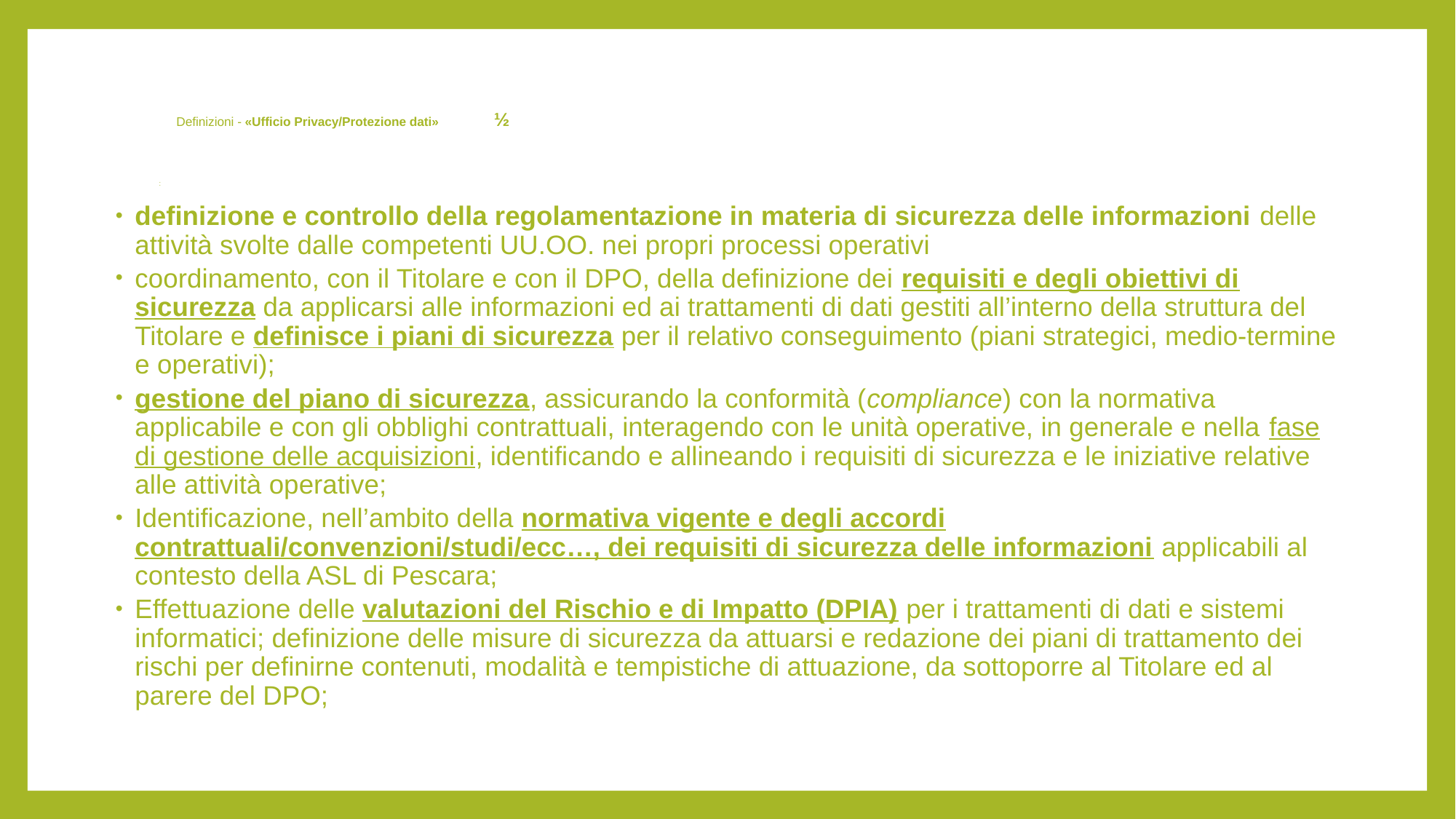

# Definizioni - «Ufficio Privacy/Protezione dati»                ½
:

definizione e controllo della regolamentazione in materia di sicurezza delle informazioni delle attività svolte dalle competenti UU.OO. nei propri processi operativi
coordinamento, con il Titolare e con il DPO, della definizione dei requisiti e degli obiettivi di sicurezza da applicarsi alle informazioni ed ai trattamenti di dati gestiti all’interno della struttura del Titolare e definisce i piani di sicurezza per il relativo conseguimento (piani strategici, medio-termine e operativi);
gestione del piano di sicurezza, assicurando la conformità (compliance) con la normativa applicabile e con gli obblighi contrattuali, interagendo con le unità operative, in generale e nella fase di gestione delle acquisizioni, identificando e allineando i requisiti di sicurezza e le iniziative relative alle attività operative;
Identificazione, nell’ambito della normativa vigente e degli accordi contrattuali/convenzioni/studi/ecc…, dei requisiti di sicurezza delle informazioni applicabili al contesto della ASL di Pescara;
Effettuazione delle valutazioni del Rischio e di Impatto (DPIA) per i trattamenti di dati e sistemi informatici; definizione delle misure di sicurezza da attuarsi e redazione dei piani di trattamento dei rischi per definirne contenuti, modalità e tempistiche di attuazione, da sottoporre al Titolare ed al parere del DPO;